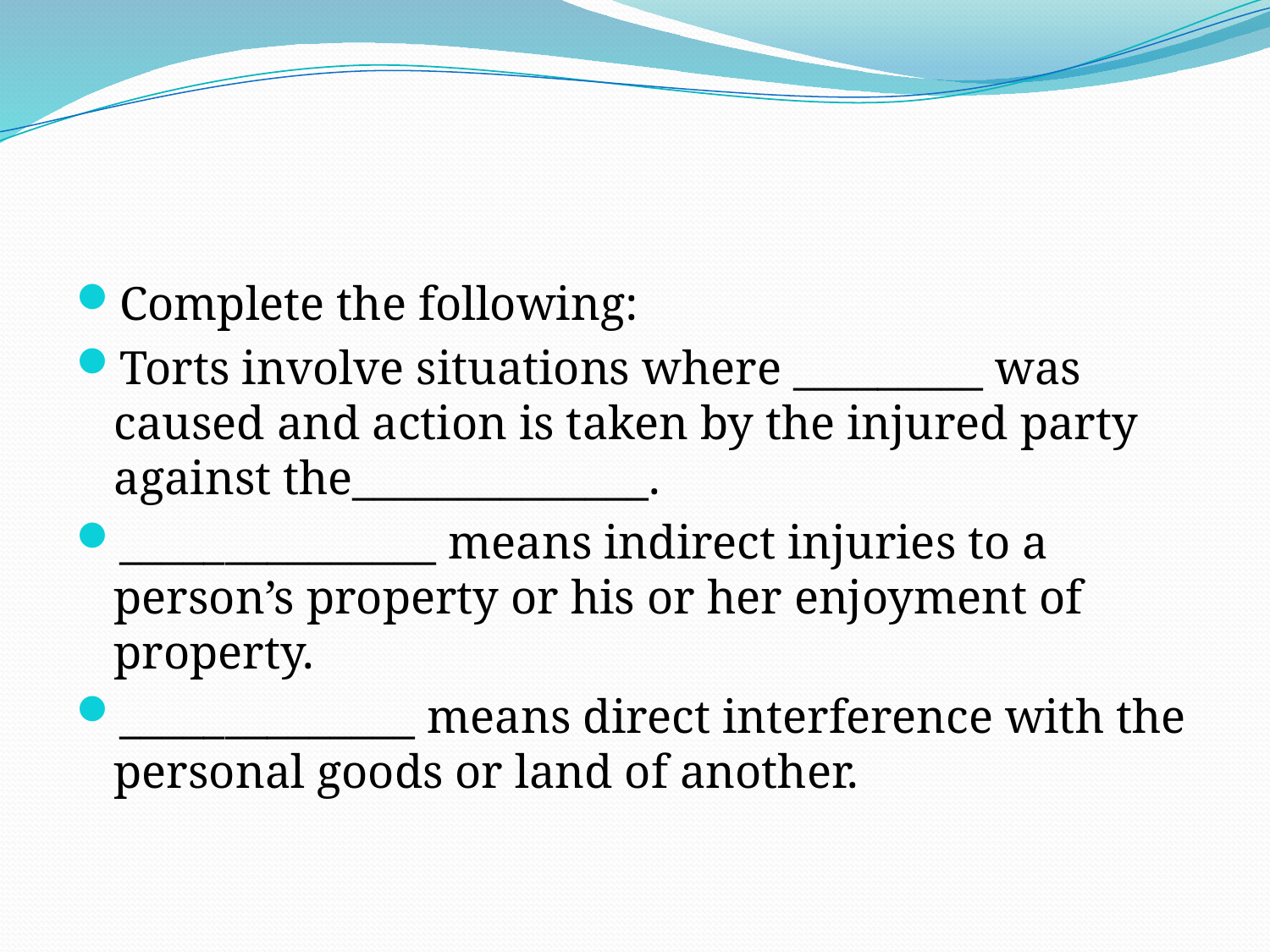

#
Complete the following:
Torts involve situations where _________ was caused and action is taken by the injured party against the______________.
_______________ means indirect injuries to a person’s property or his or her enjoyment of property.
______________ means direct interference with the personal goods or land of another.